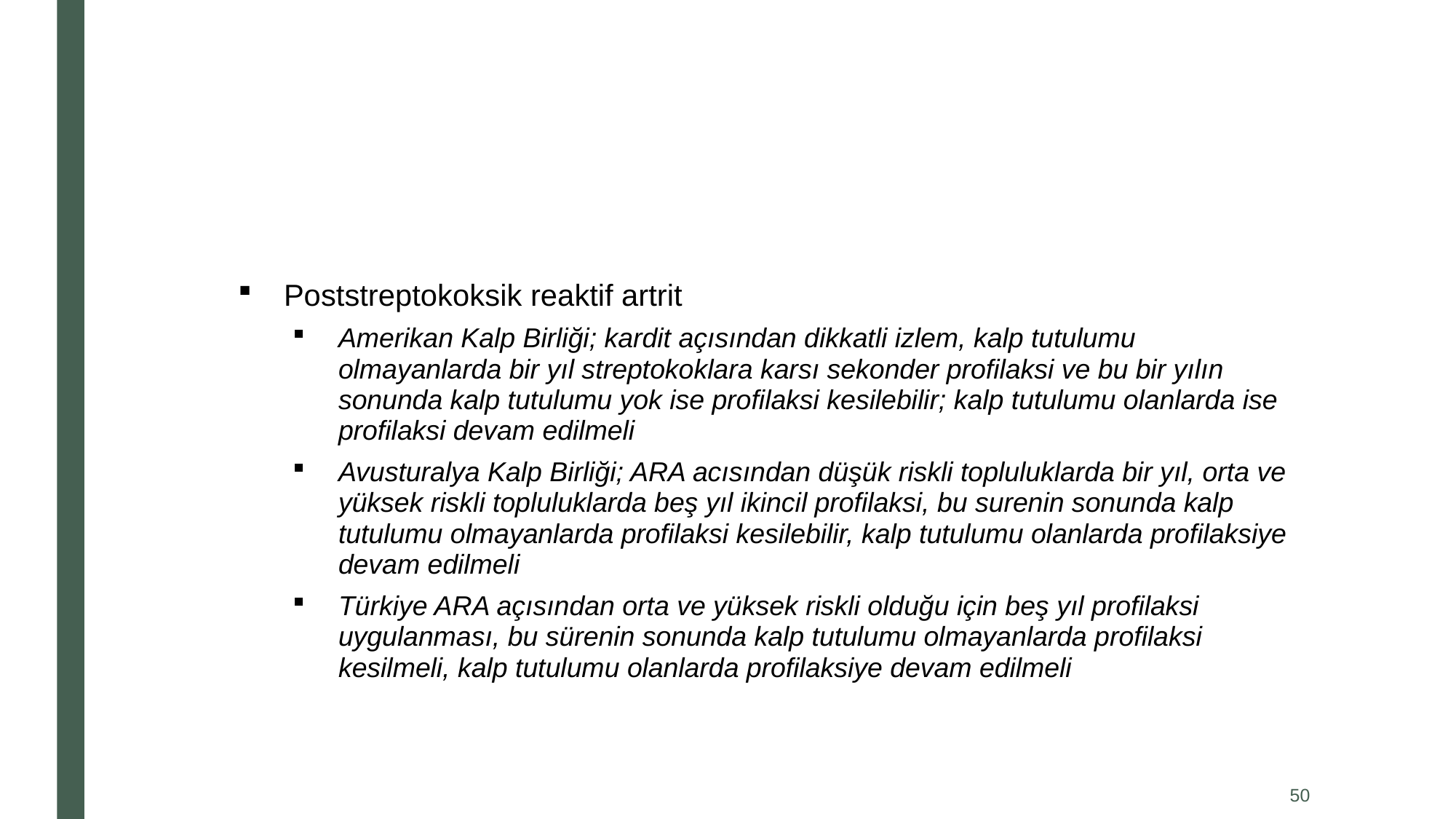

#
Poststreptokoksik reaktif artrit
Amerikan Kalp Birliği; kardit açısından dikkatli izlem, kalp tutulumu olmayanlarda bir yıl streptokoklara karsı sekonder profilaksi ve bu bir yılın sonunda kalp tutulumu yok ise profilaksi kesilebilir; kalp tutulumu olanlarda ise profilaksi devam edilmeli
Avusturalya Kalp Birliği; ARA acısından düşük riskli topluluklarda bir yıl, orta ve yüksek riskli topluluklarda beş yıl ikincil profilaksi, bu surenin sonunda kalp tutulumu olmayanlarda profilaksi kesilebilir, kalp tutulumu olanlarda profilaksiye devam edilmeli
Türkiye ARA açısından orta ve yüksek riskli olduğu için beş yıl profilaksi uygulanması, bu sürenin sonunda kalp tutulumu olmayanlarda profilaksi kesilmeli, kalp tutulumu olanlarda profilaksiye devam edilmeli

50